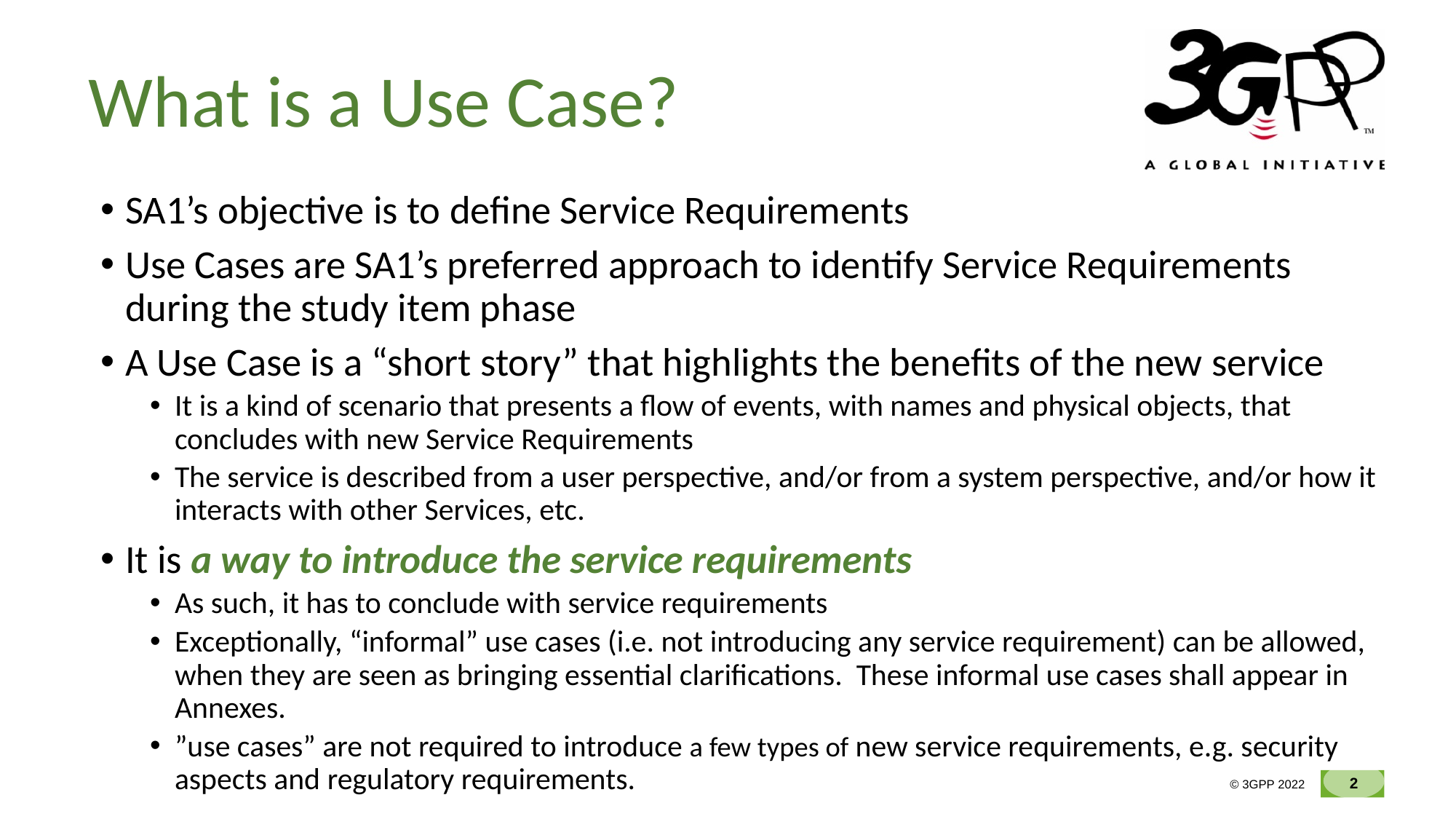

# What is a Use Case?
SA1’s objective is to define Service Requirements
Use Cases are SA1’s preferred approach to identify Service Requirements during the study item phase
A Use Case is a “short story” that highlights the benefits of the new service
It is a kind of scenario that presents a flow of events, with names and physical objects, that concludes with new Service Requirements
The service is described from a user perspective, and/or from a system perspective, and/or how it interacts with other Services, etc.
It is a way to introduce the service requirements
As such, it has to conclude with service requirements
Exceptionally, “informal” use cases (i.e. not introducing any service requirement) can be allowed, when they are seen as bringing essential clarifications.  These informal use cases shall appear in Annexes.
”use cases” are not required to introduce a few types of new service requirements, e.g. security aspects and regulatory requirements.